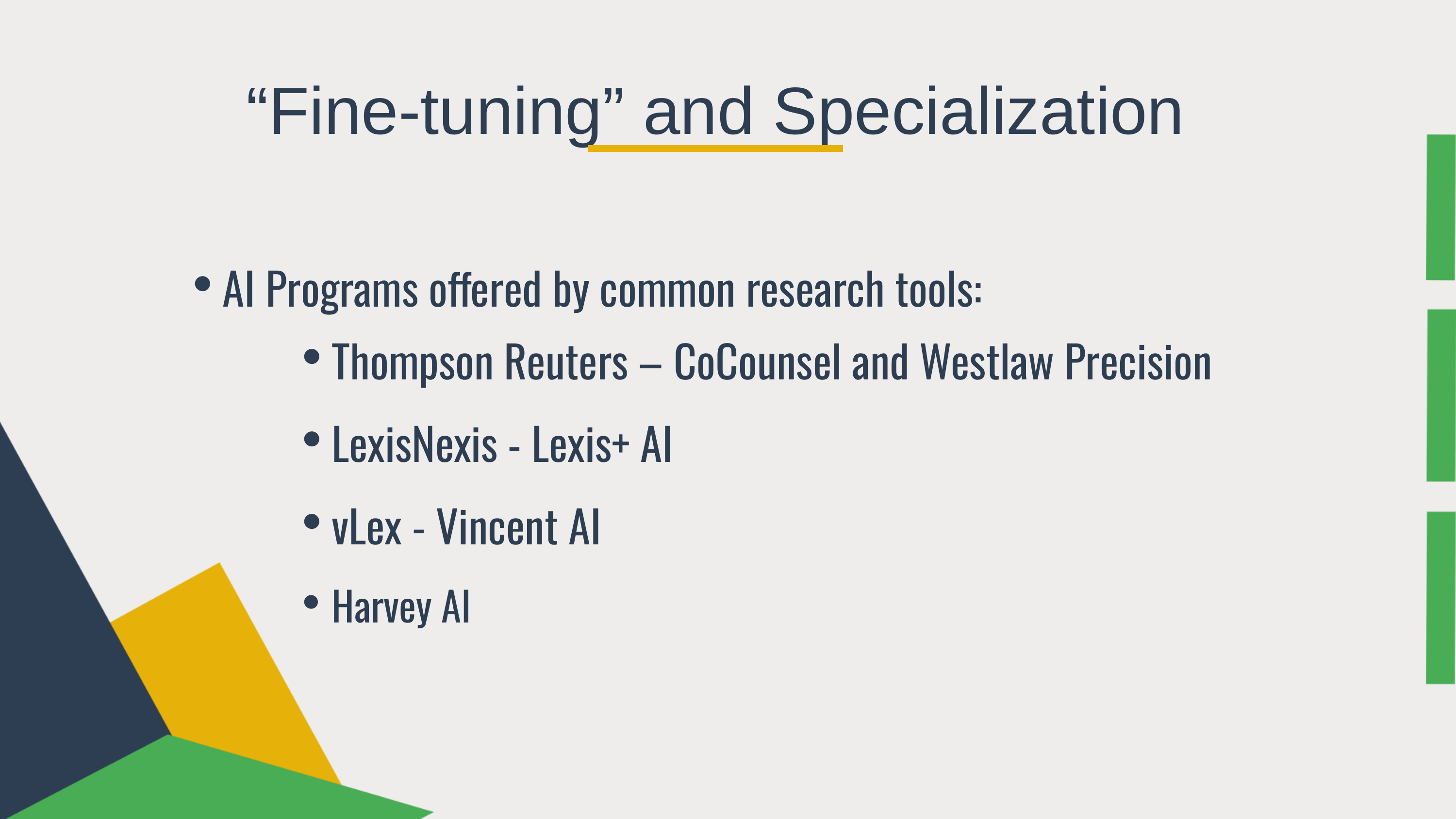

“Fine-tuning” and Specialization
AI Programs offered by common research tools:

Thompson Reuters – CoCounsel and Westlaw Precision

LexisNexis - Lexis+ AI

vLex - Vincent AI

Harvey AI